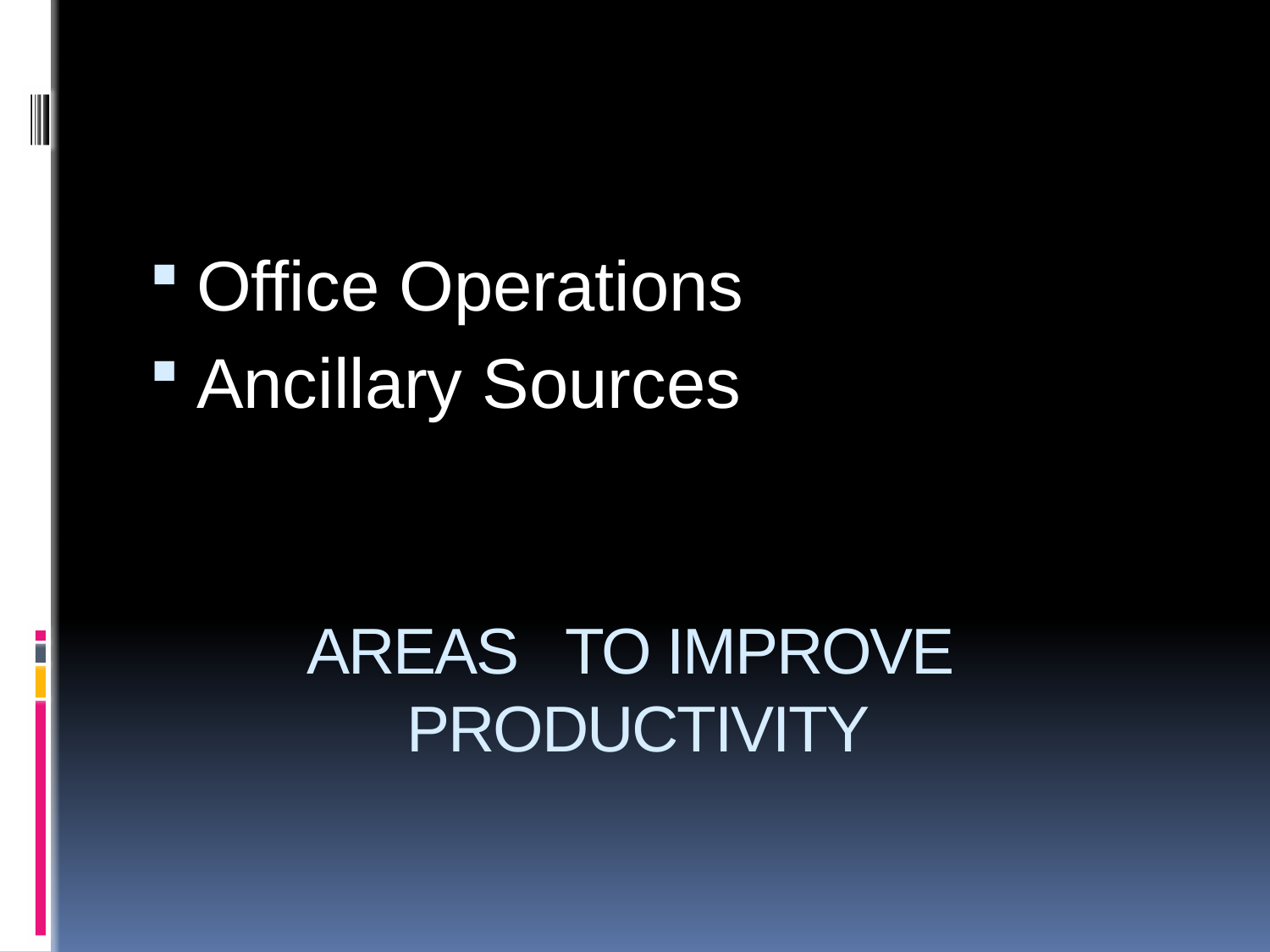

Office Operations
Ancillary Sources
# AREAS   TO IMPROVE  PRODUCTIVITY